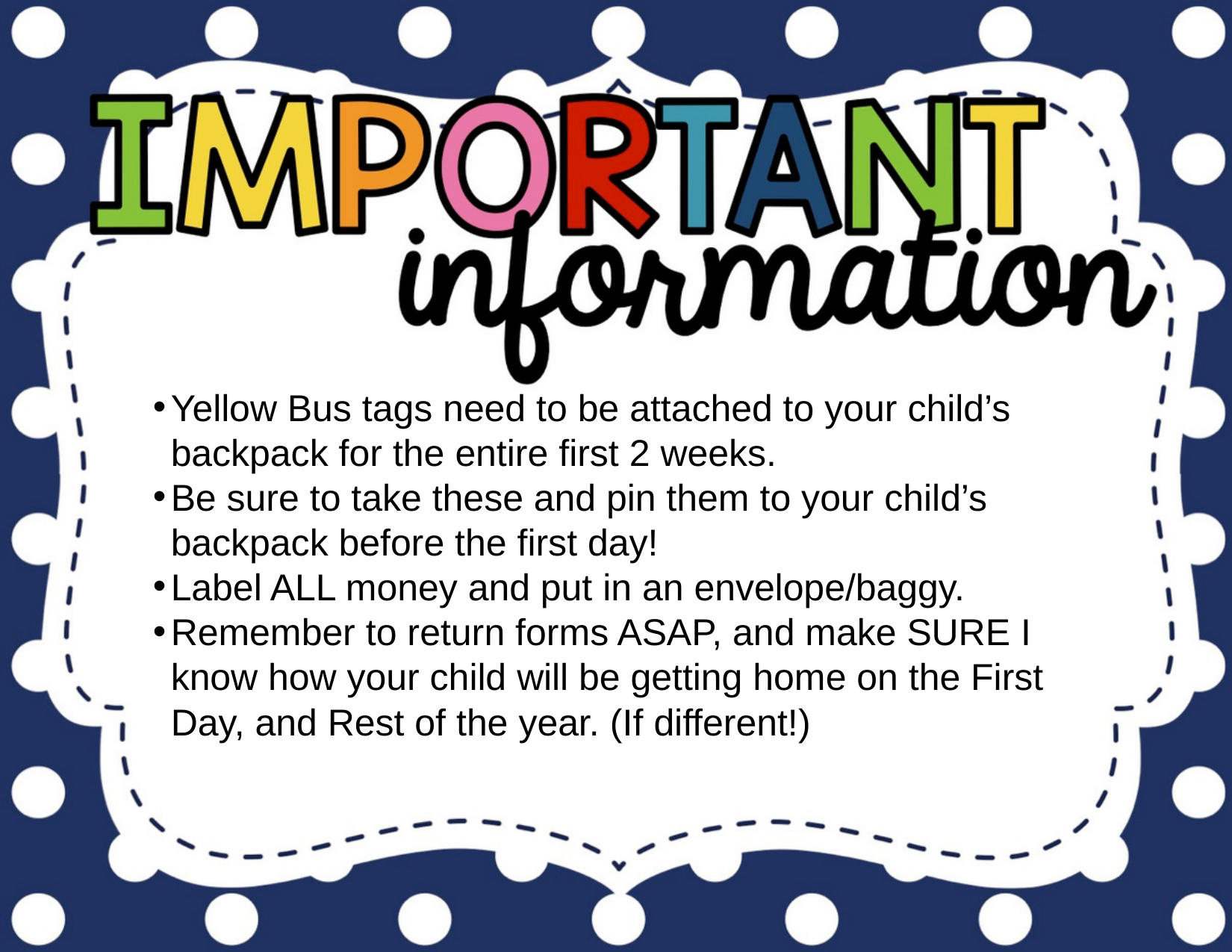

Yellow Bus tags need to be attached to your child’s backpack for the entire first 2 weeks.
Be sure to take these and pin them to your child’s backpack before the first day!
Label ALL money and put in an envelope/baggy.
Remember to return forms ASAP, and make SURE I know how your child will be getting home on the First Day, and Rest of the year. (If different!)